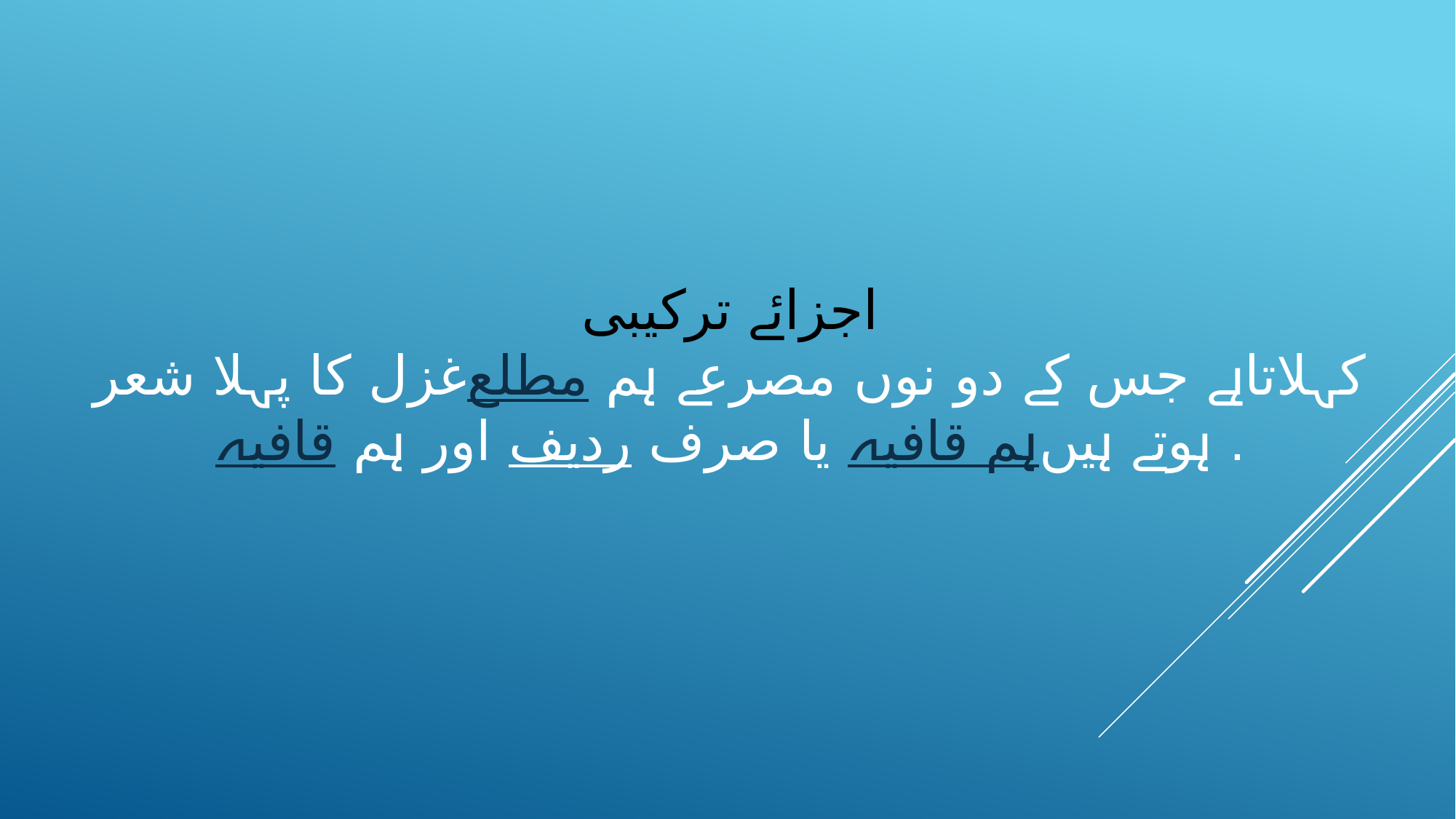

# اجزائے ترکیبی غزل کا پہلا شعر مطلع کہلاتاہے جس کے دو نوں مصرعے ہم قافیہ اور ہم ردیف یا صرف ہم قافیہ ہوتے ہیں.